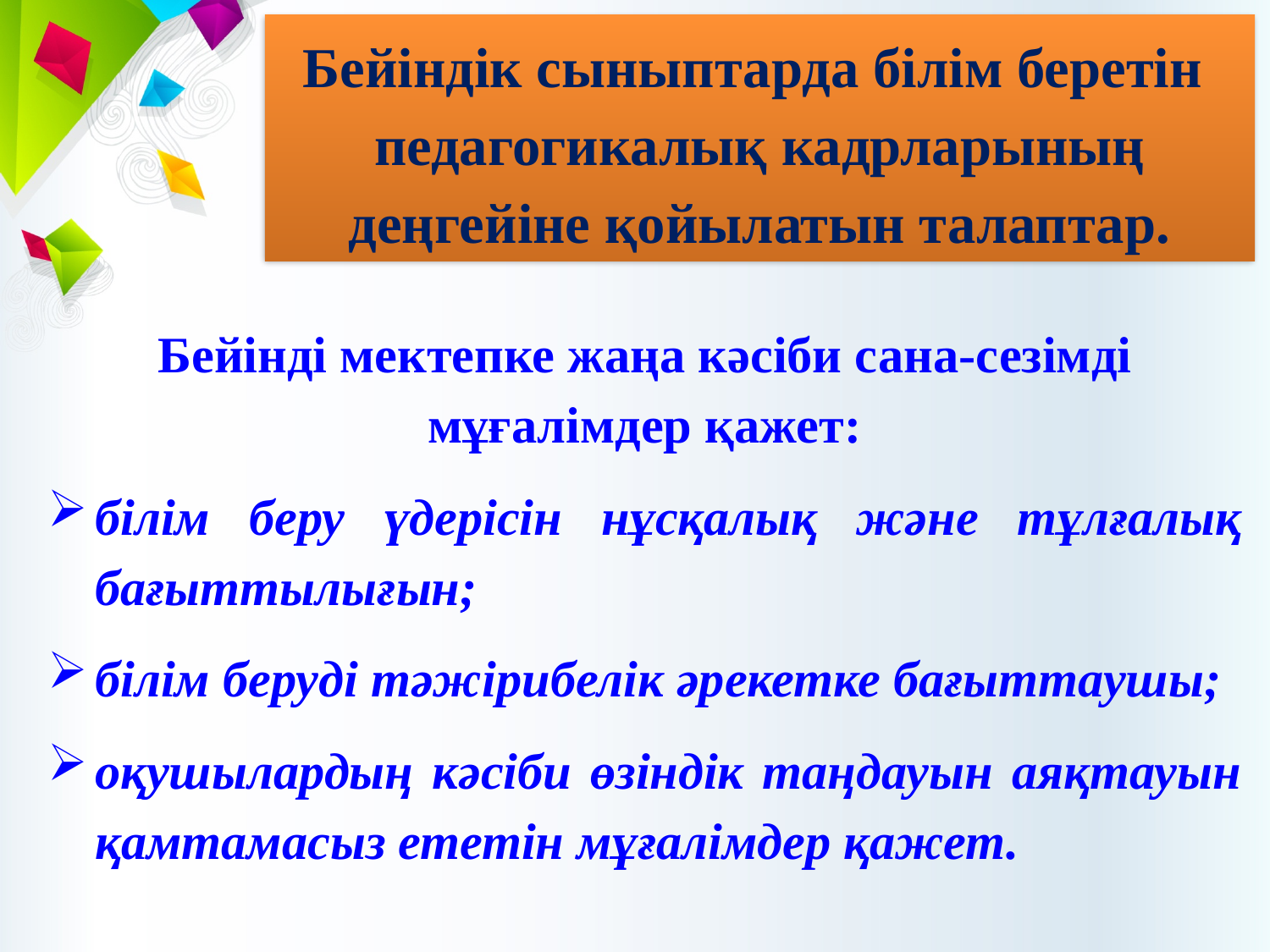

Бейіндік сыныптарда білім беретін  педагогикалық кадрларының деңгейіне қойылатын талаптар.
Бейінді мектепке жаңа кәсіби сана-сезімді мұғалімдер қажет:
білім беру үдерісін нұсқалық және тұлғалық бағыттылығын;
білім беруді тәжірибелік әрекетке бағыттаушы;
оқушылардың кәсіби өзіндік таңдауын аяқтауын қамтамасыз ететін мұғалімдер қажет.